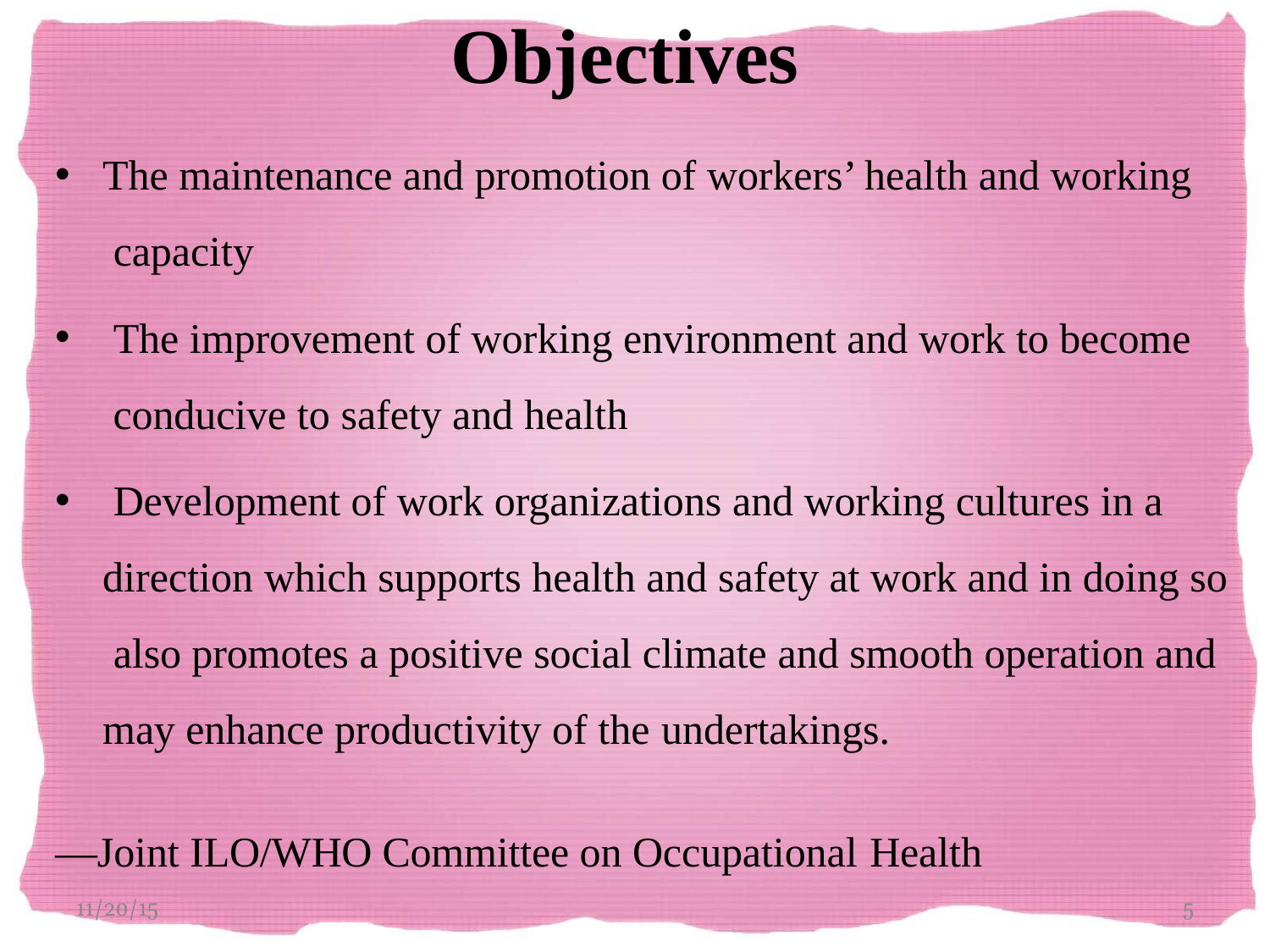

# Objectives
The maintenance and promotion of workers’ health and working  capacity
•
The improvement of working environment and work to become  conducive to safety and health
Development of work organizations and working cultures in a  direction which supports health and safety at work and in doing so  also promotes a positive social climate and smooth operation and  may enhance productivity of the undertakings.
•
•
—Joint ILO/WHO Committee on Occupational Health
11/20/15
5